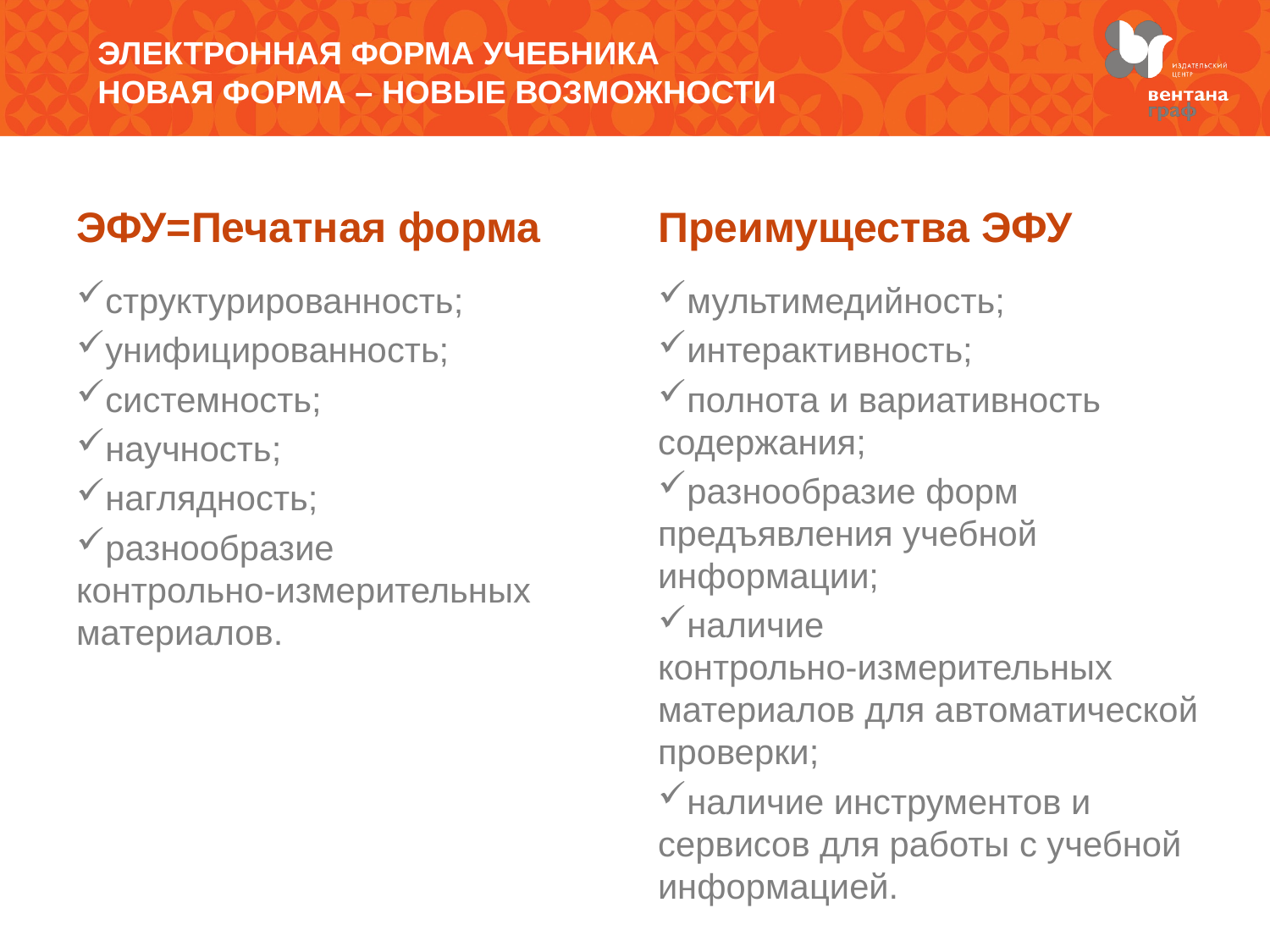

# Электронная форма учебника новая форма – новые возможности
ЭФУ=Печатная форма
Преимущества ЭФУ
структурированность;
унифицированность;
системность;
научность;
наглядность;
разнообразие контрольно‑измерительных материалов.

мультимедийность;
интерактивность;
полнота и вариативность содержания;
разнообразие форм предъявления учебной информации;
наличие контрольно‑измерительных материалов для автоматической проверки;
наличие инструментов и сервисов для работы с учебной информацией.